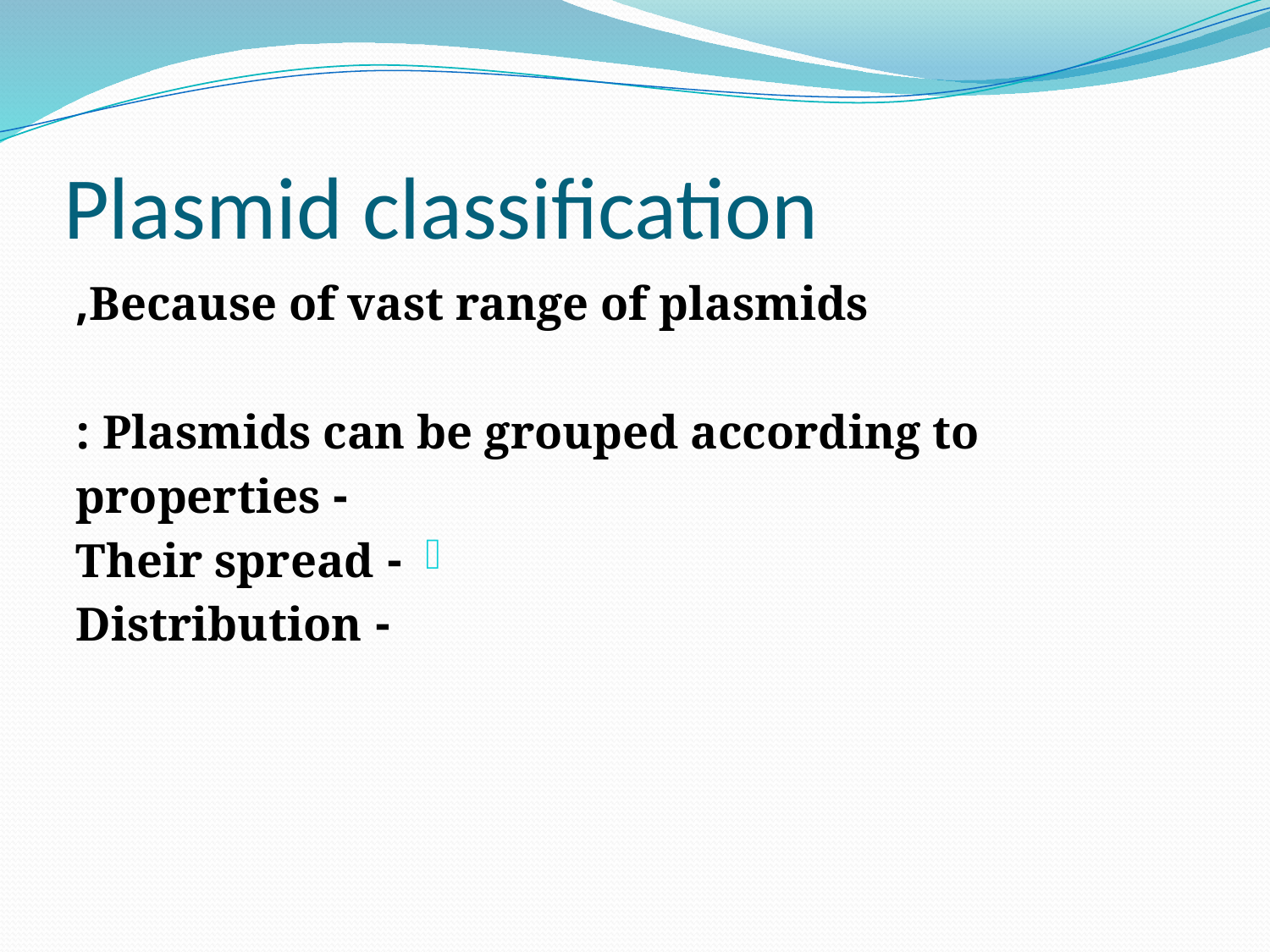

# Plasmid classification
Because of vast range of plasmids,

Plasmids can be grouped according to :
 - properties
- Their spread
- Distribution